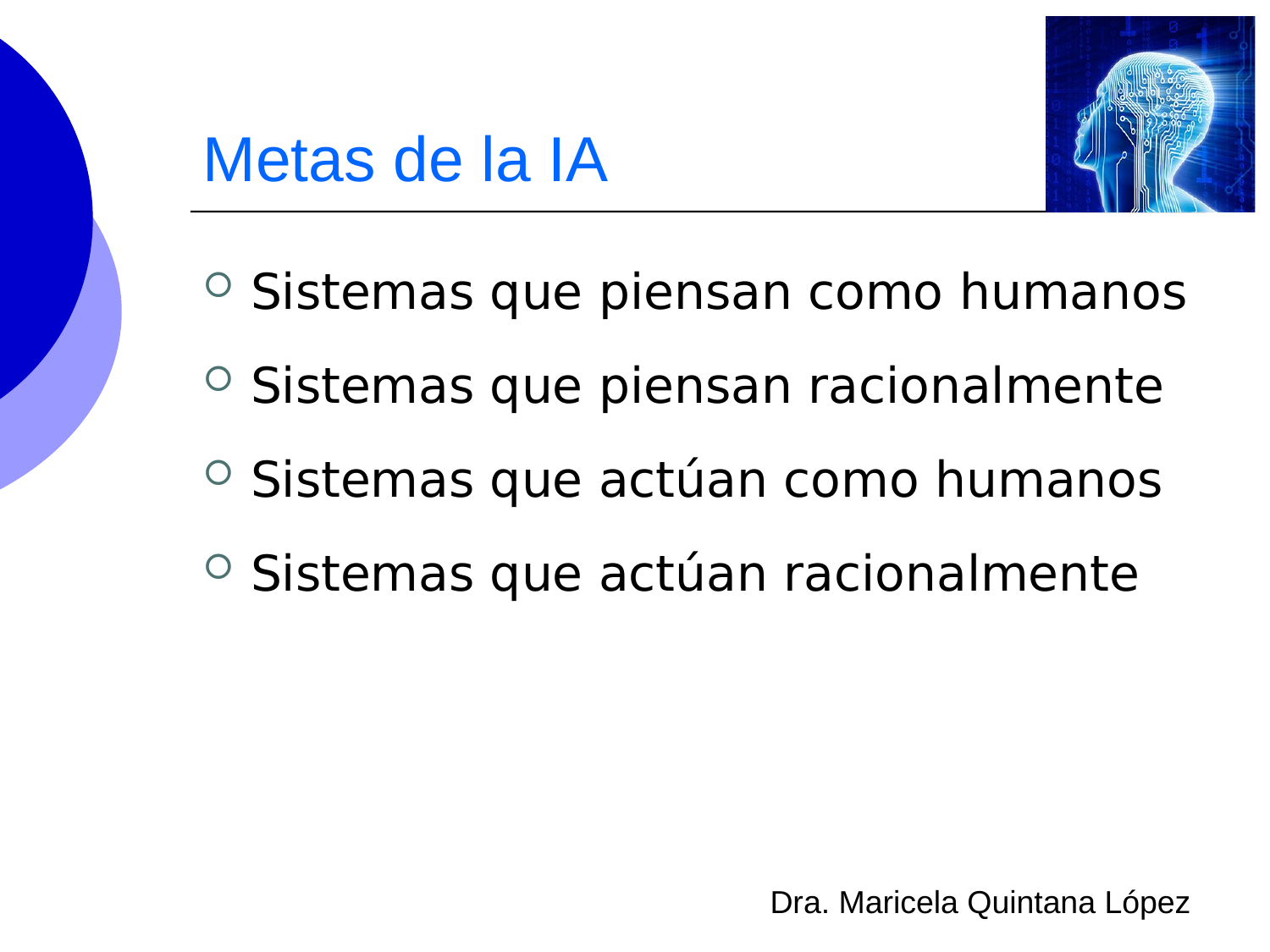

# Metas de la IA
Sistemas que piensan como humanos

Sistemas que piensan racionalmente

Sistemas que actúan como humanos

Sistemas que actúan racionalmente